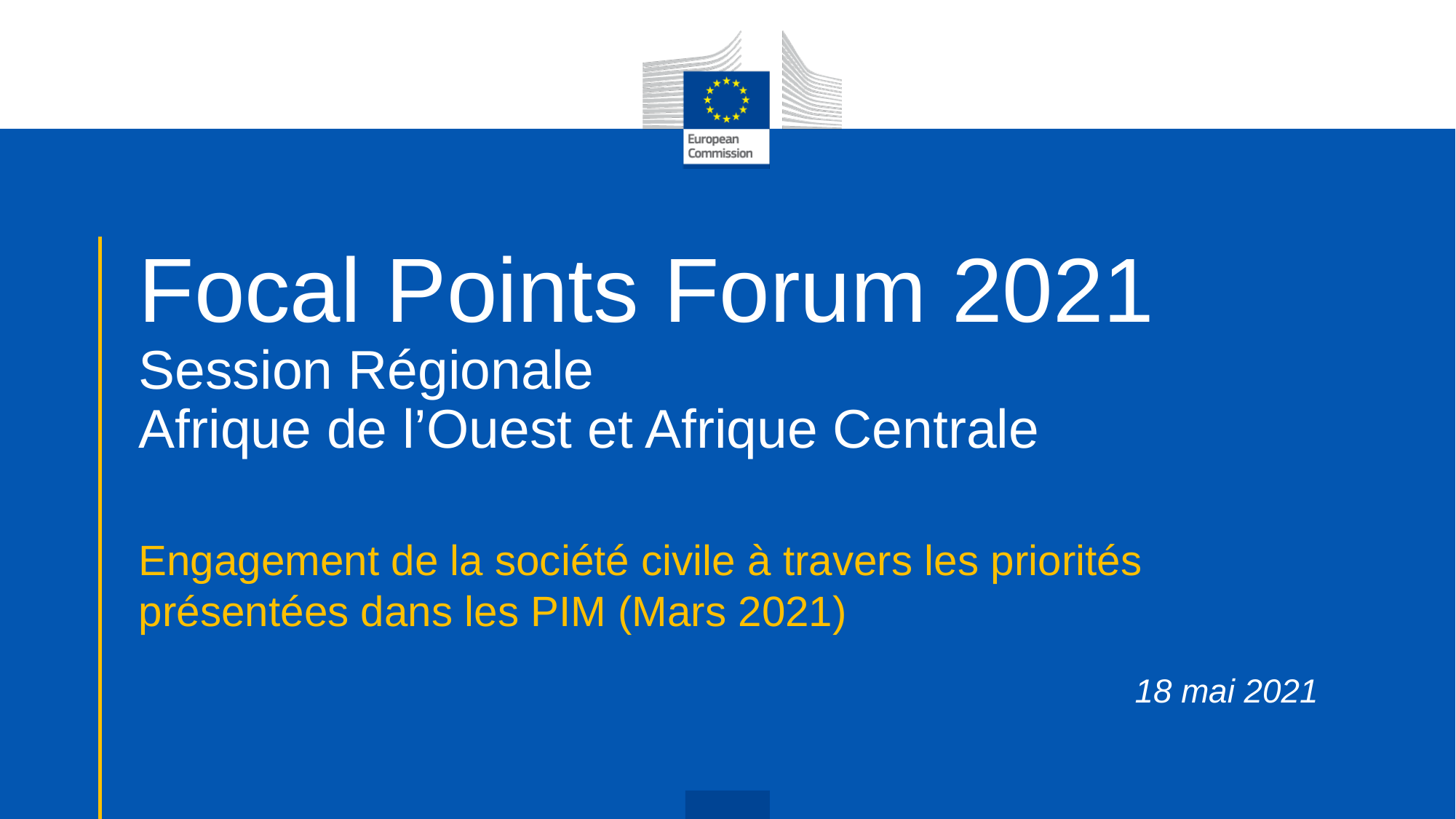

# Focal Points Forum 2021 Session Régionale Afrique de l’Ouest et Afrique Centrale
Engagement de la société civile à travers les priorités présentées dans les PIM (Mars 2021)
18 mai 2021